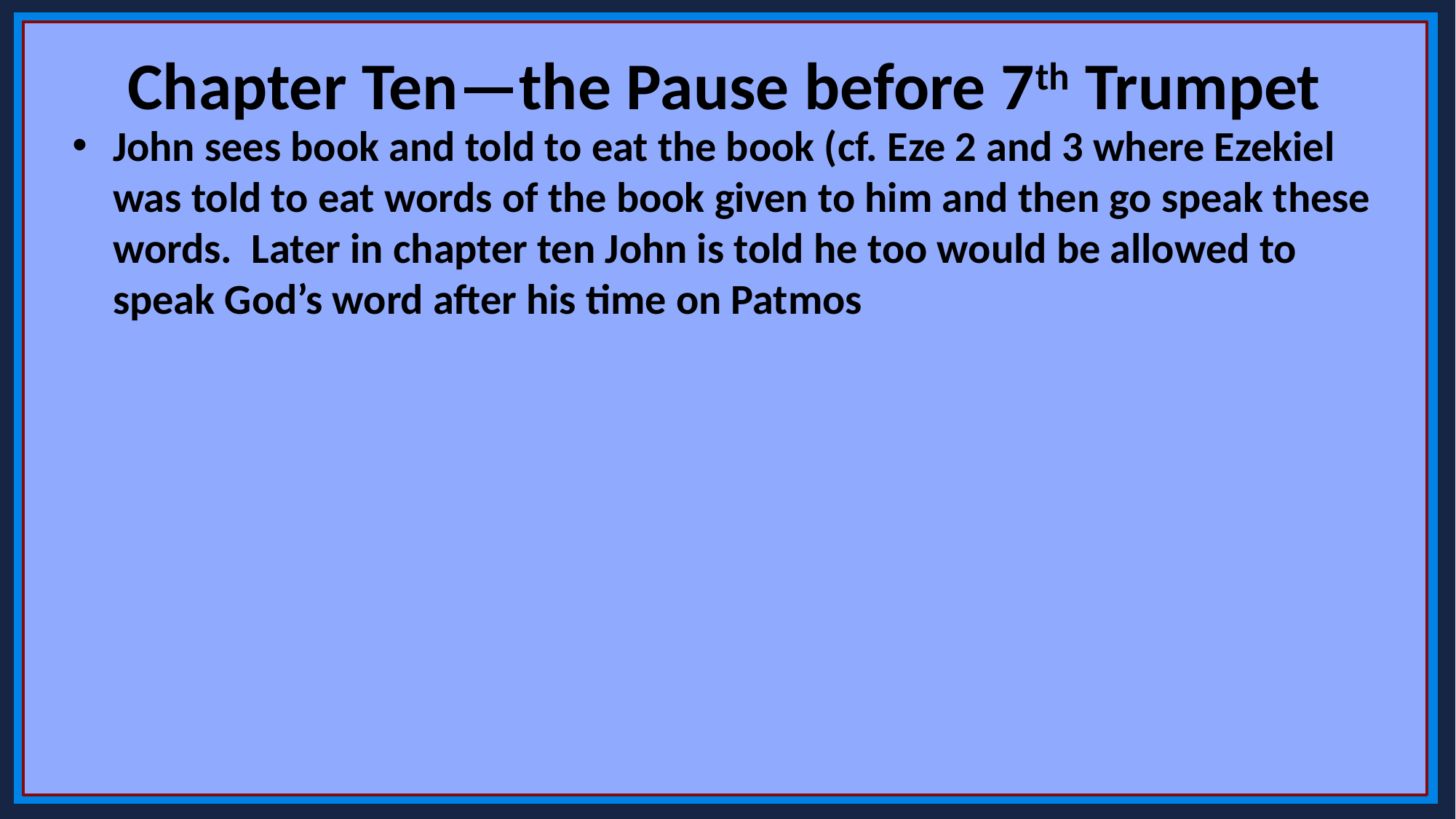

Chapter Ten—the Pause before 7th Trumpet
John sees book and told to eat the book (cf. Eze 2 and 3 where Ezekiel was told to eat words of the book given to him and then go speak these words.  Later in chapter ten John is told he too would be allowed to speak God’s word after his time on Patmos